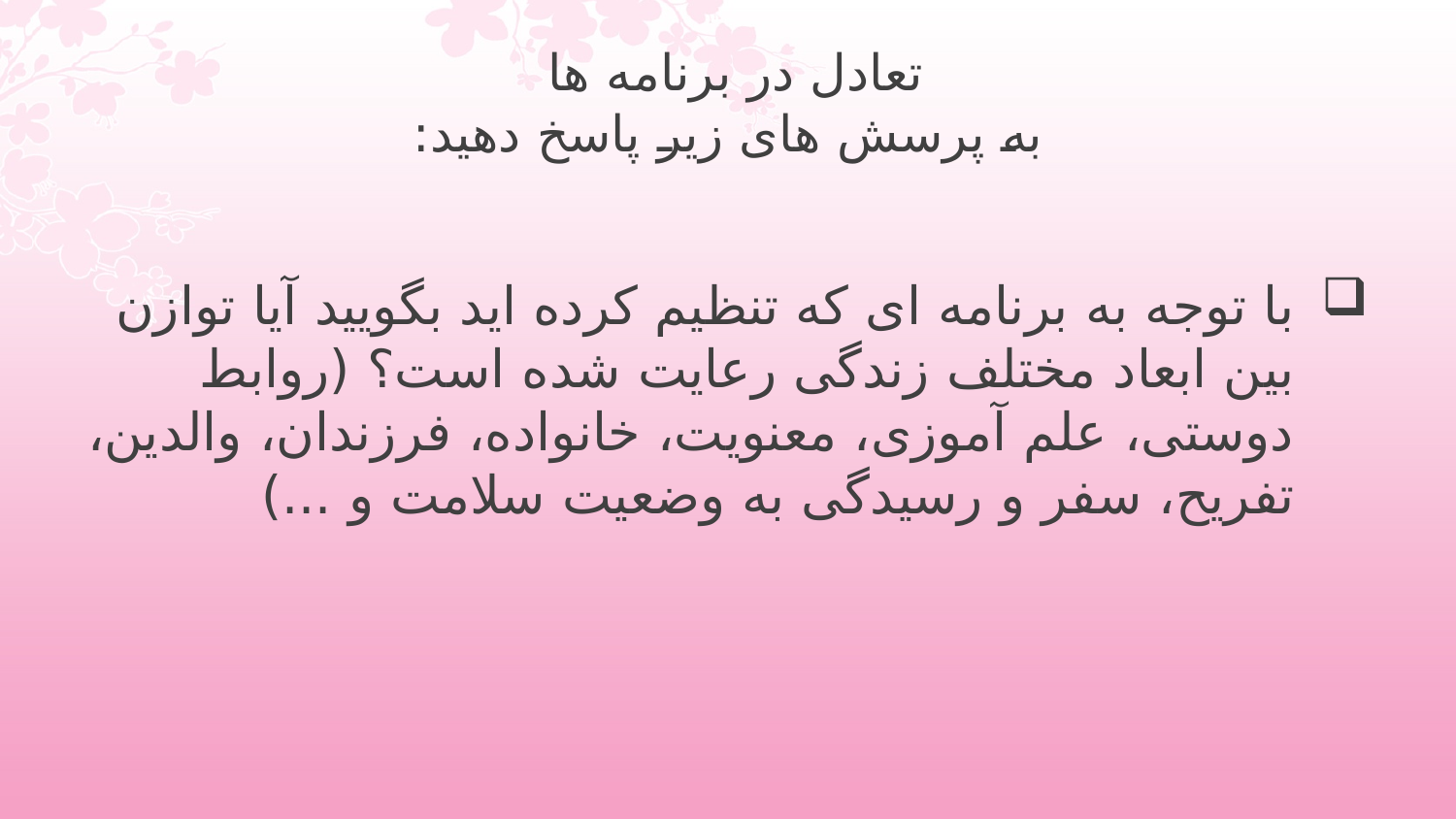

# تعادل در برنامه ها به پرسش های زیر پاسخ دهید:

با توجه به برنامه ای که تنظیم کرده اید بگویید آیا توازن بین ابعاد مختلف زندگی رعایت شده است؟ (روابط دوستی، علم آموزی، معنویت، خانواده، فرزندان، والدین، تفریح، سفر و رسیدگی به وضعیت سلامت و ...)